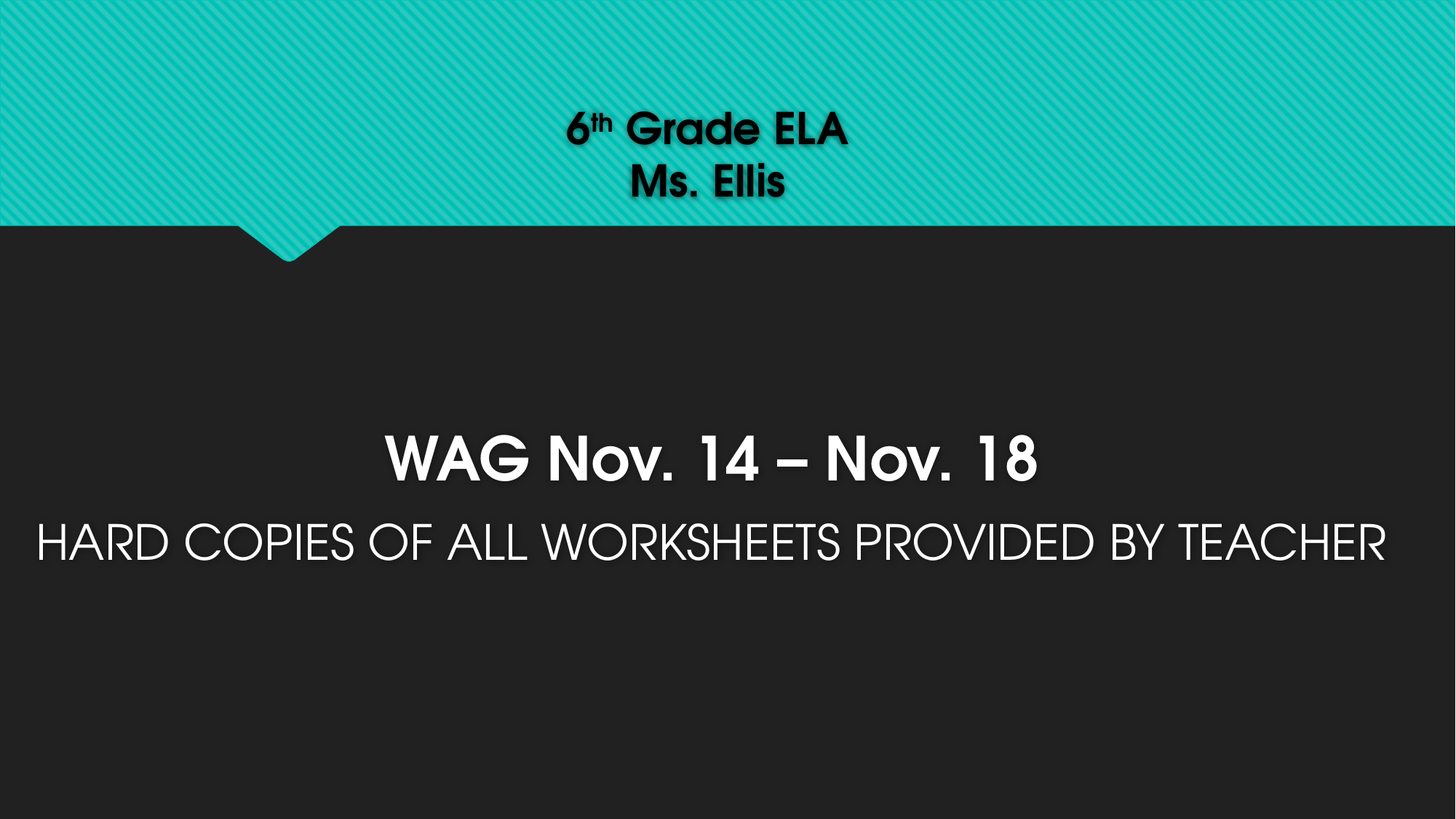

# 6th Grade ELA Ms. Ellis
WAG Nov. 14 – Nov. 18
HARD COPIES OF ALL WORKSHEETS PROVIDED BY TEACHER